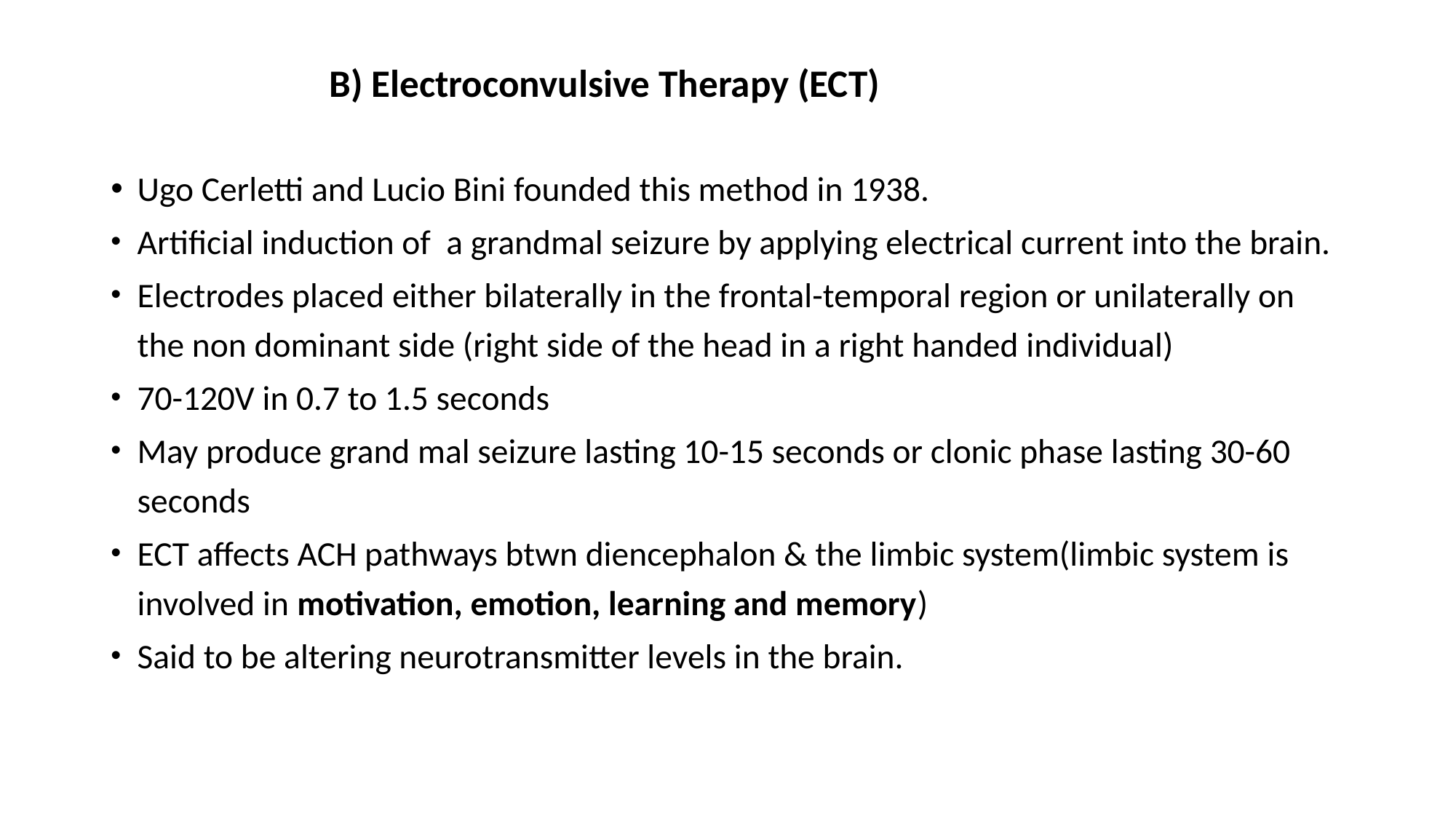

B) Electroconvulsive Therapy (ECT)

Ugo Cerletti and Lucio Bini founded this method in 1938.
Artificial induction of  a grandmal seizure by applying electrical current into the brain.
Electrodes placed either bilaterally in the frontal-temporal region or unilaterally on the non dominant side (right side of the head in a right handed individual)
70-120V in 0.7 to 1.5 seconds
May produce grand mal seizure lasting 10-15 seconds or clonic phase lasting 30-60 seconds
ECT affects ACH pathways btwn diencephalon & the limbic system(limbic system is involved in motivation, emotion, learning and memory)
Said to be altering neurotransmitter levels in the brain.